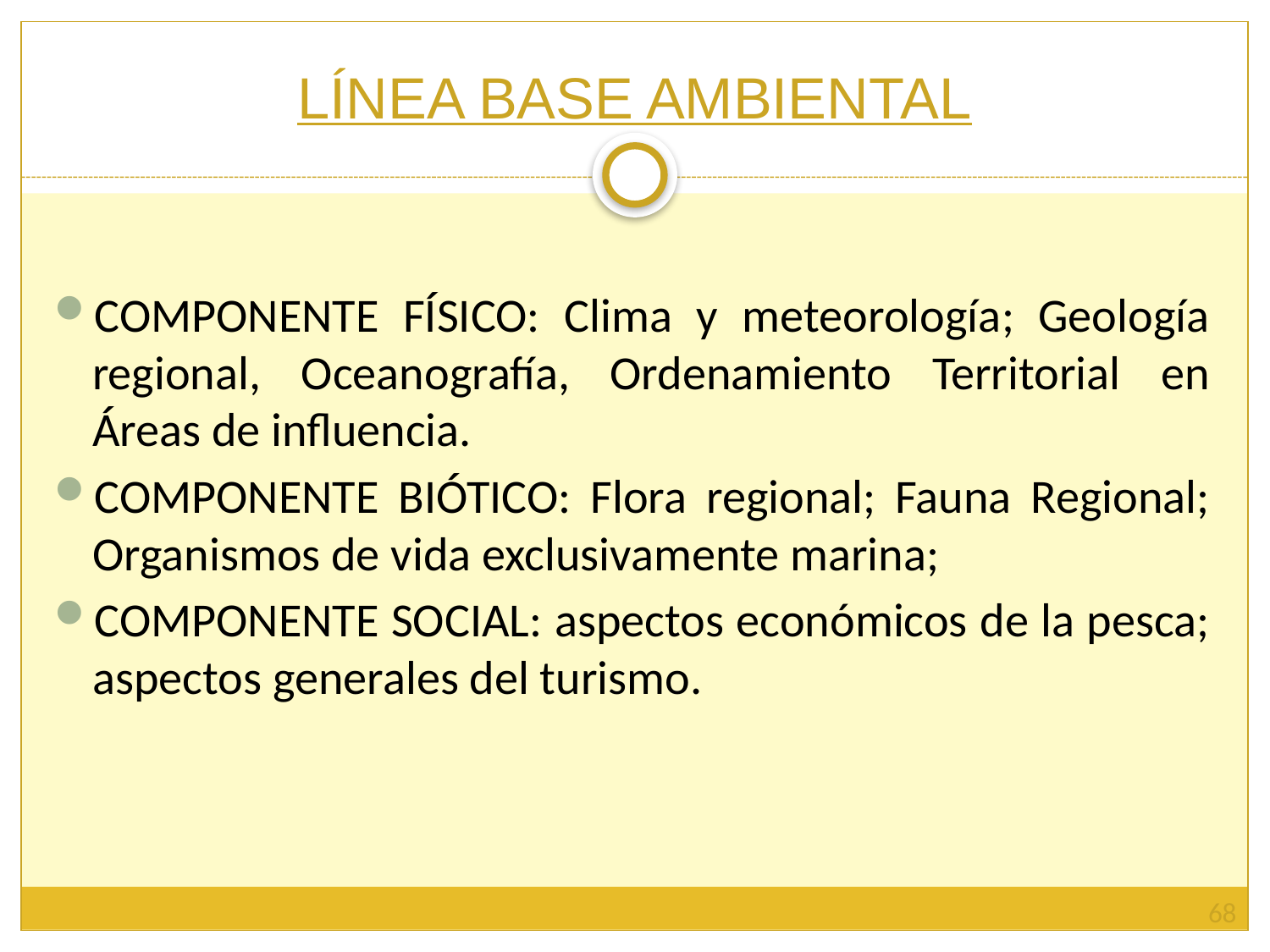

# LÍNEA BASE AMBIENTAL

COMPONENTE FÍSICO: Clima y meteorología; Geología regional, Oceanografía, Ordenamiento Territorial en Áreas de influencia.
COMPONENTE BIÓTICO: Flora regional; Fauna Regional; Organismos de vida exclusivamente marina;
COMPONENTE SOCIAL: aspectos económicos de la pesca; aspectos generales del turismo.

68